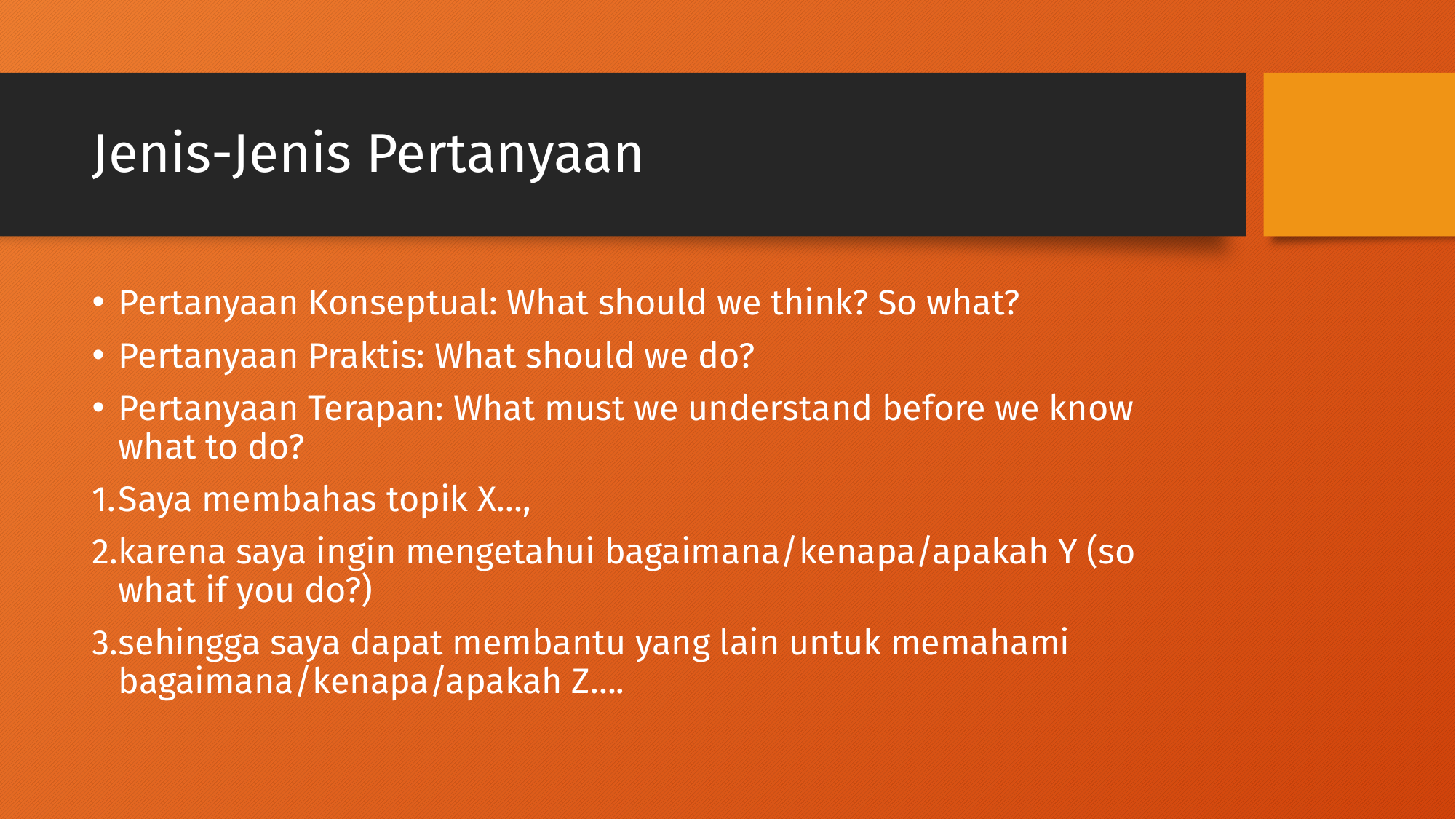

# Jenis-Jenis Pertanyaan
Pertanyaan Konseptual: What should we think? So what?
Pertanyaan Praktis: What should we do?
Pertanyaan Terapan: What must we understand before we know what to do?
Saya membahas topik X…,
karena saya ingin mengetahui bagaimana/kenapa/apakah Y (so what if you do?)
sehingga saya dapat membantu yang lain untuk memahami bagaimana/kenapa/apakah Z….